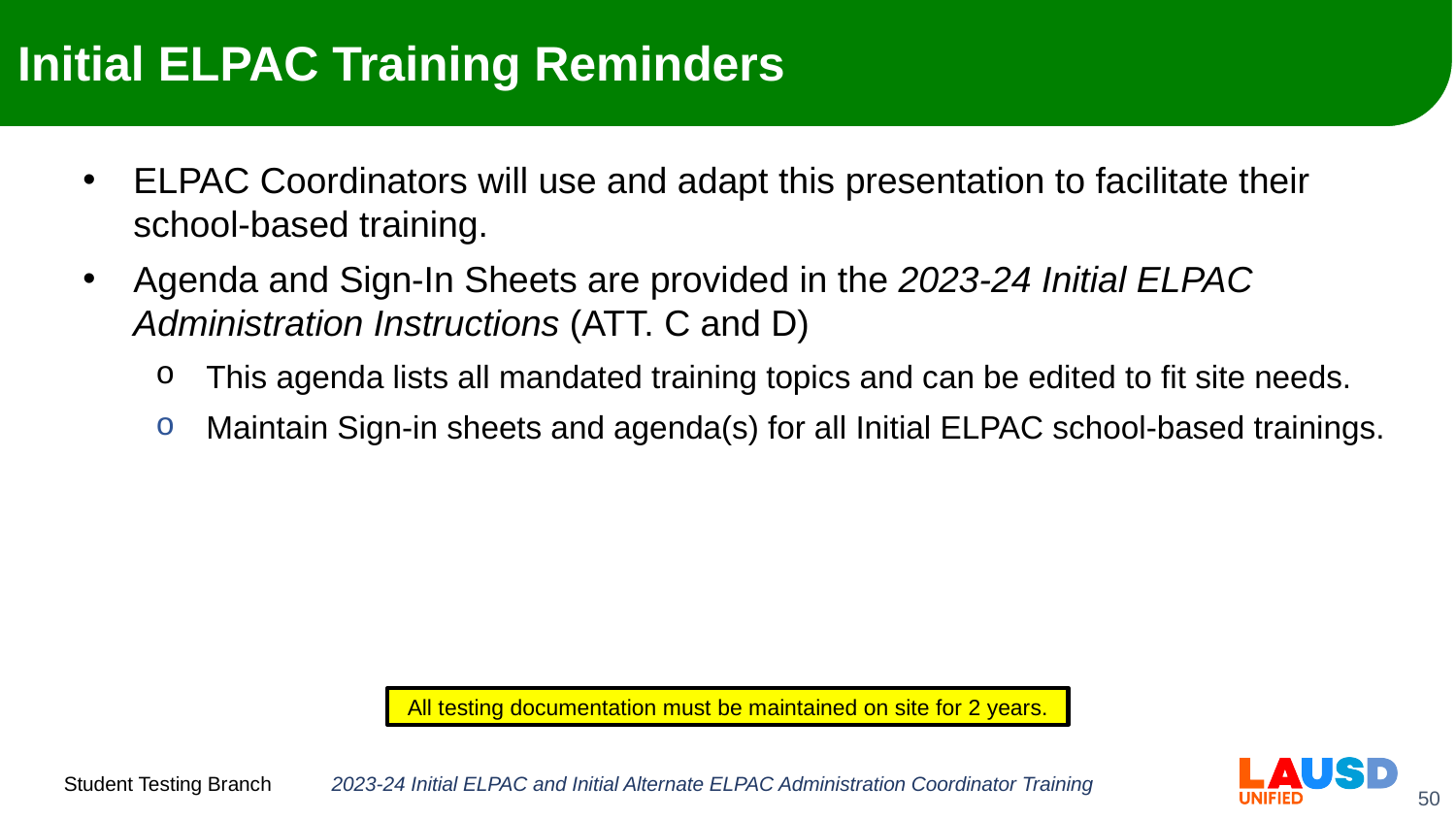

# Initial ELPAC Training Reminders
ELPAC Coordinators will use and adapt this presentation to facilitate their school-based training.
Agenda and Sign-In Sheets are provided in the 2023-24 Initial ELPAC Administration Instructions (ATT. C and D)
This agenda lists all mandated training topics and can be edited to fit site needs.
Maintain Sign-in sheets and agenda(s) for all Initial ELPAC school-based trainings.

All testing documentation must be maintained on site for 2 years.
2023-24 Initial ELPAC and Initial Alternate ELPAC Administration Coordinator Training